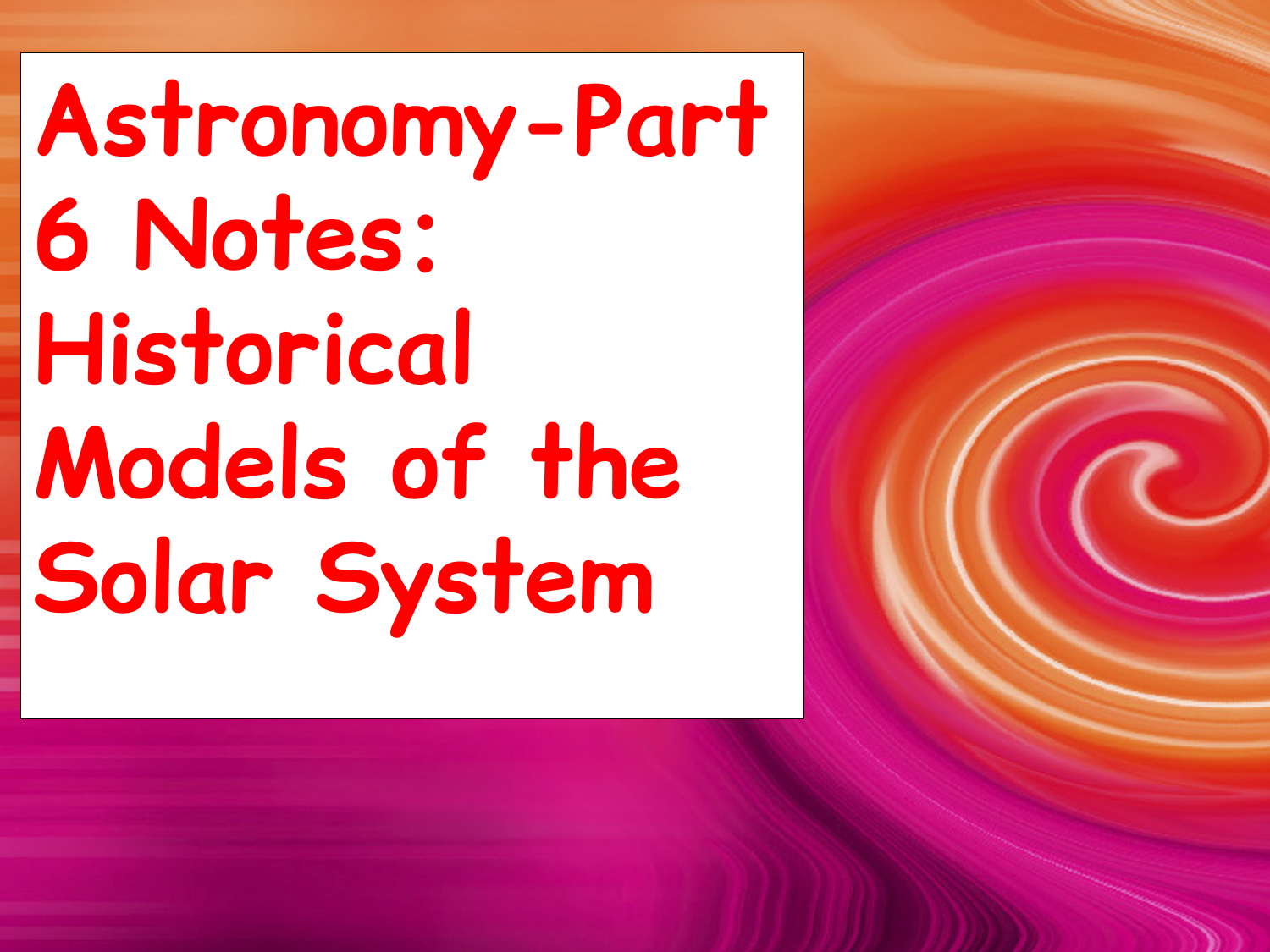

Astronomy-Part 6 Notes:
Historical Models of the Solar System